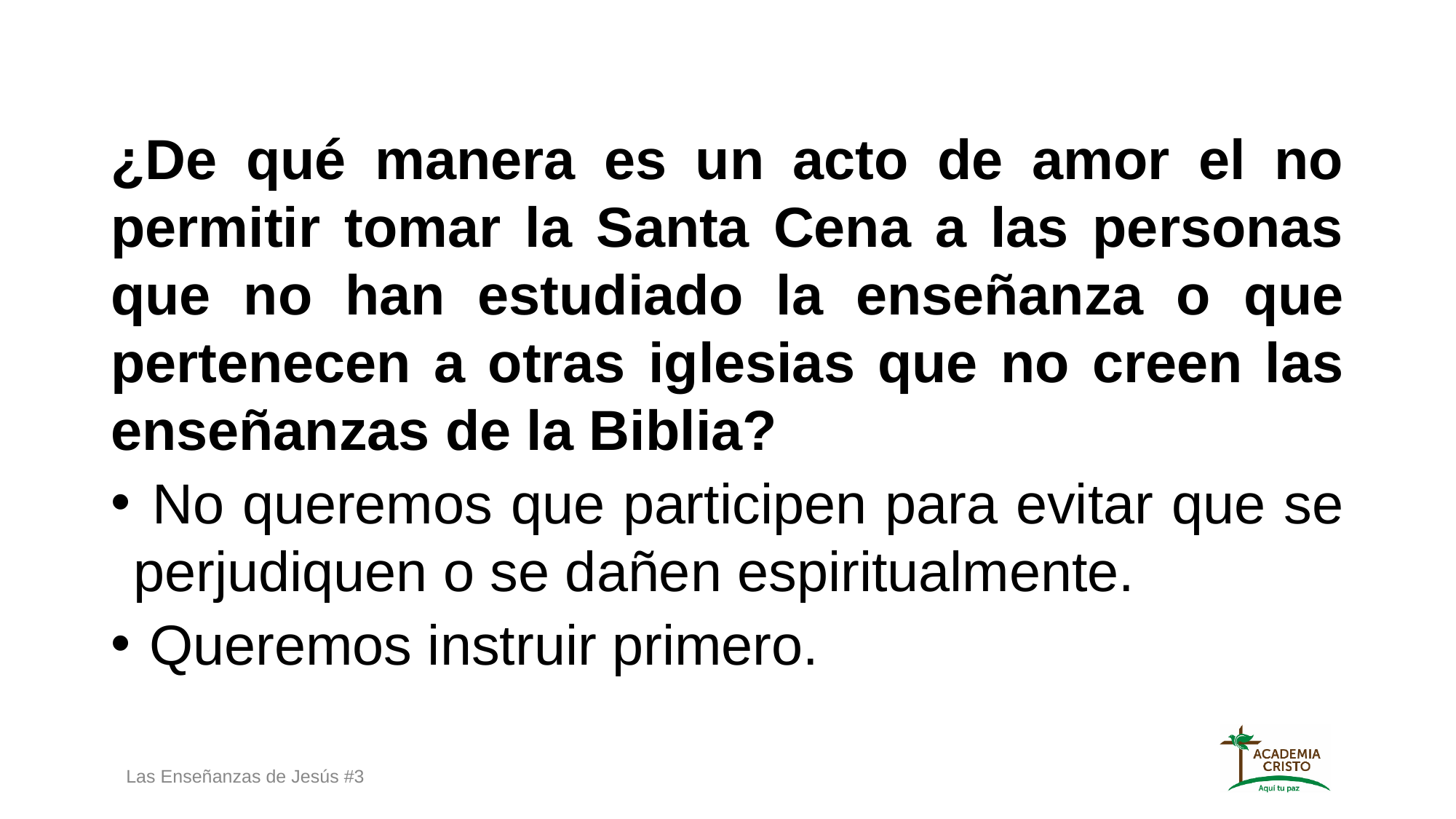

¿De qué manera es un acto de amor el no permitir tomar la Santa Cena a las personas que no han estudiado la enseñanza o que pertenecen a otras iglesias que no creen las enseñanzas de la Biblia?
 No queremos que participen para evitar que se perjudiquen o se dañen espiritualmente.
 Queremos instruir primero.

Las Enseñanzas de Jesús #3